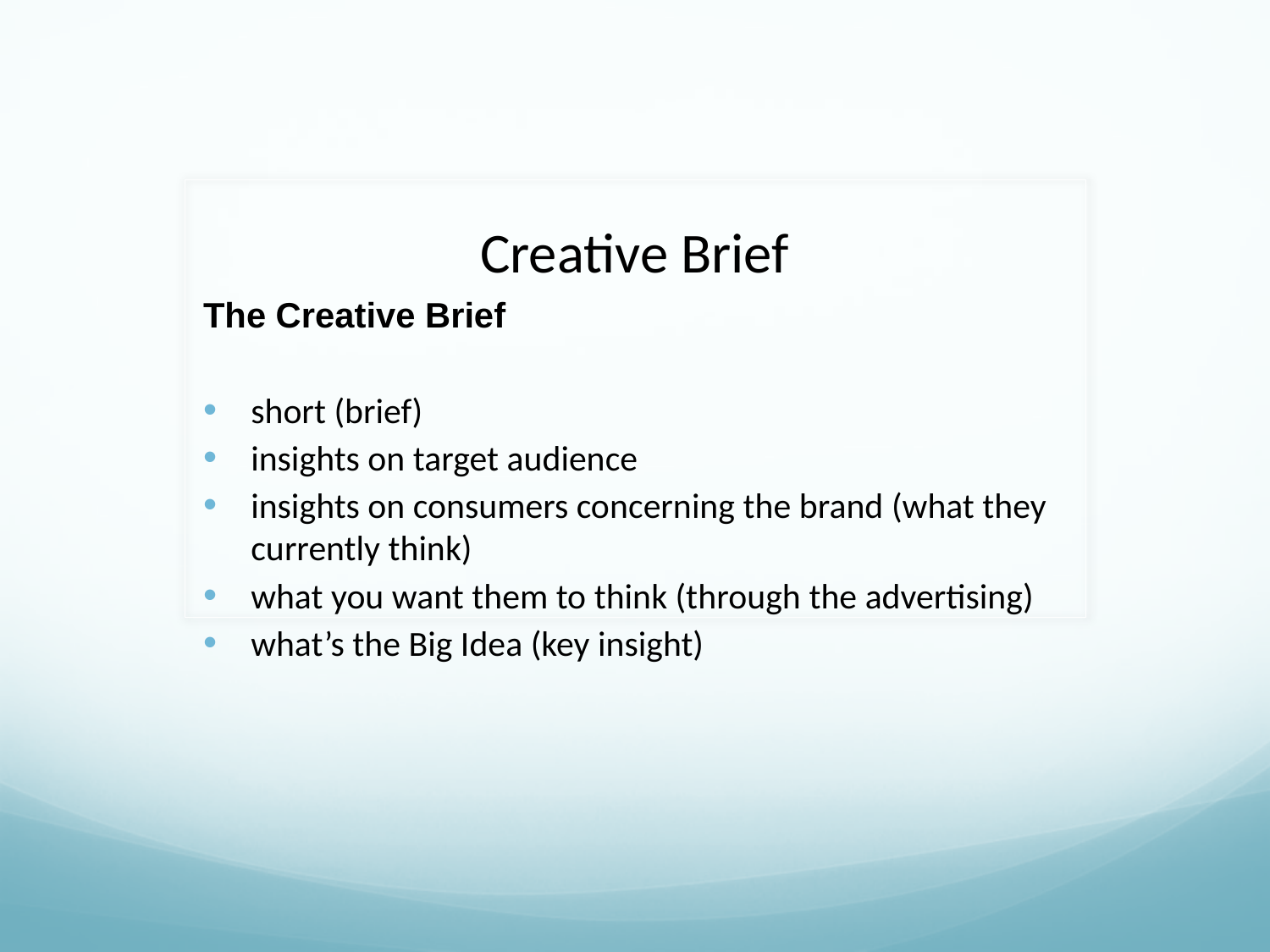

# Creative Brief
The Creative Brief

short (brief)
insights on target audience
insights on consumers concerning the brand (what they currently think)
what you want them to think (through the advertising)
what’s the Big Idea (key insight)